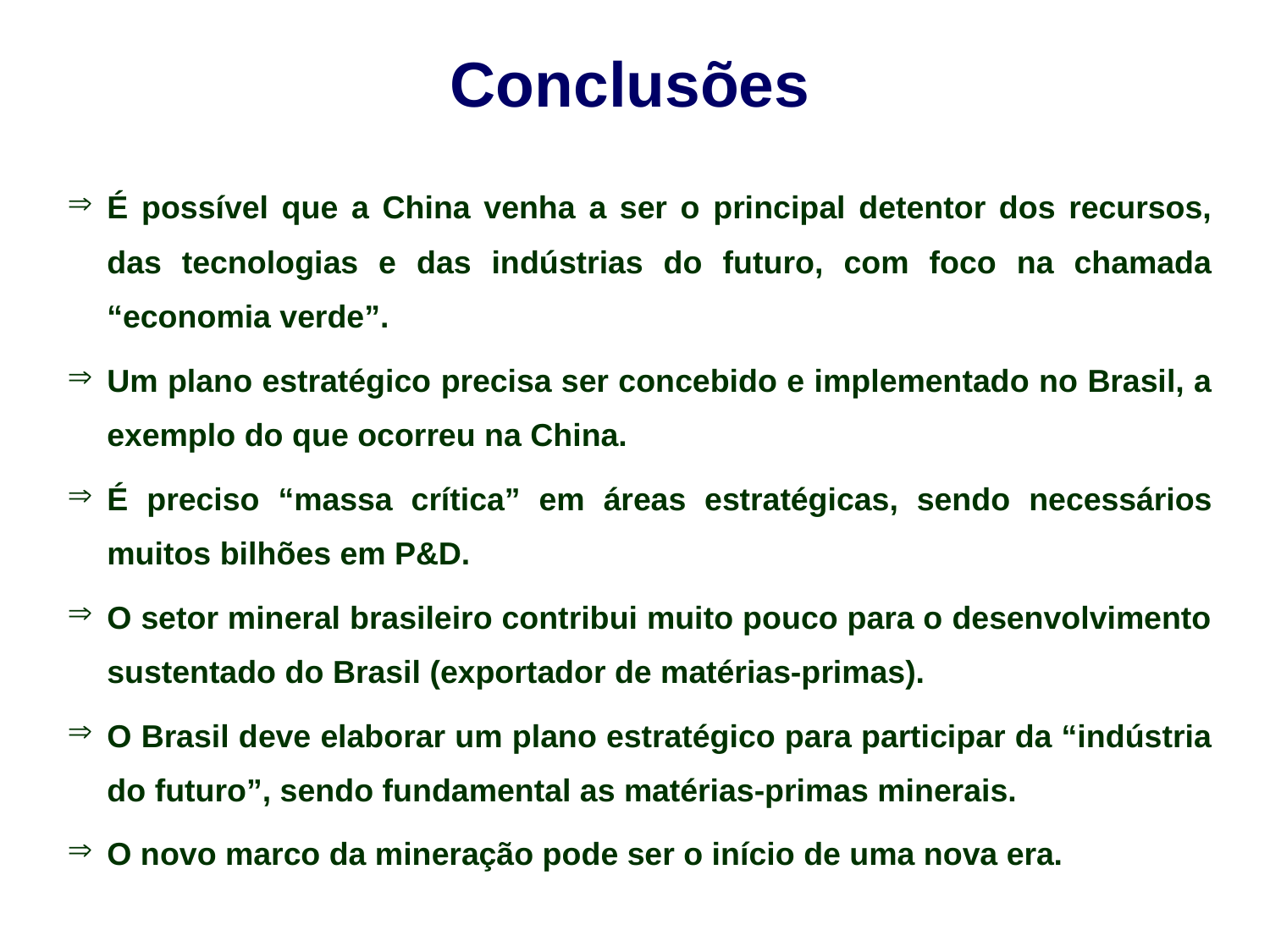

Conclusões
É possível que a China venha a ser o principal detentor dos recursos, das tecnologias e das indústrias do futuro, com foco na chamada “economia verde”.
Um plano estratégico precisa ser concebido e implementado no Brasil, a exemplo do que ocorreu na China.
É preciso “massa crítica” em áreas estratégicas, sendo necessários muitos bilhões em P&D.
O setor mineral brasileiro contribui muito pouco para o desenvolvimento sustentado do Brasil (exportador de matérias-primas).
O Brasil deve elaborar um plano estratégico para participar da “indústria do futuro”, sendo fundamental as matérias-primas minerais.
O novo marco da mineração pode ser o início de uma nova era.